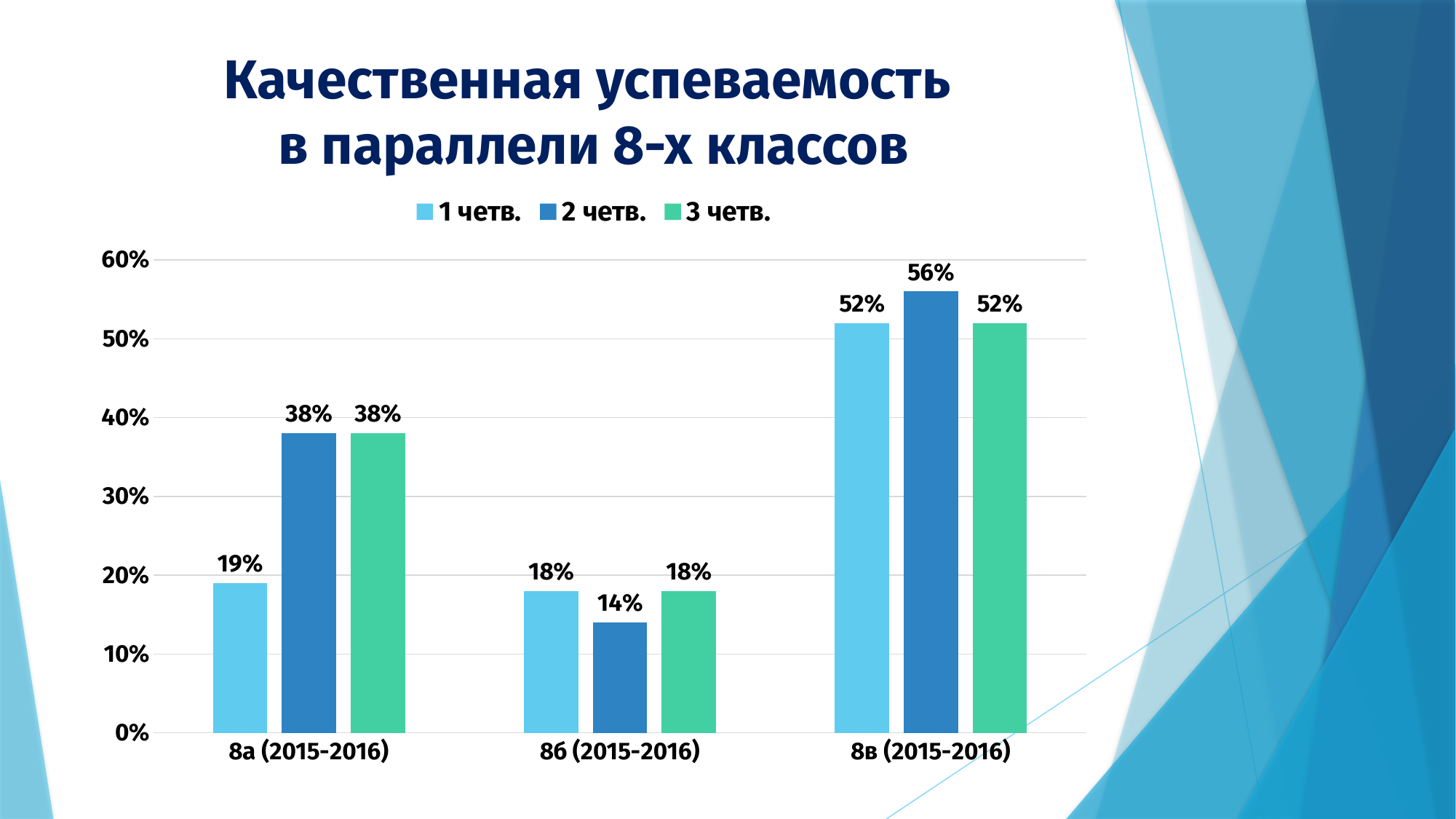

# Качественная успеваемость в параллели 8-х классов

### Chart

| Category | 1 четв. | 2 четв. | 3 четв. |
|---|---|---|---|
| 8а (2015-2016) | 0.19 | 0.38 | 0.38 |
| 8б (2015-2016) | 0.18 | 0.14 | 0.18 |
| 8в (2015-2016) | 0.52 | 0.56 | 0.52 |